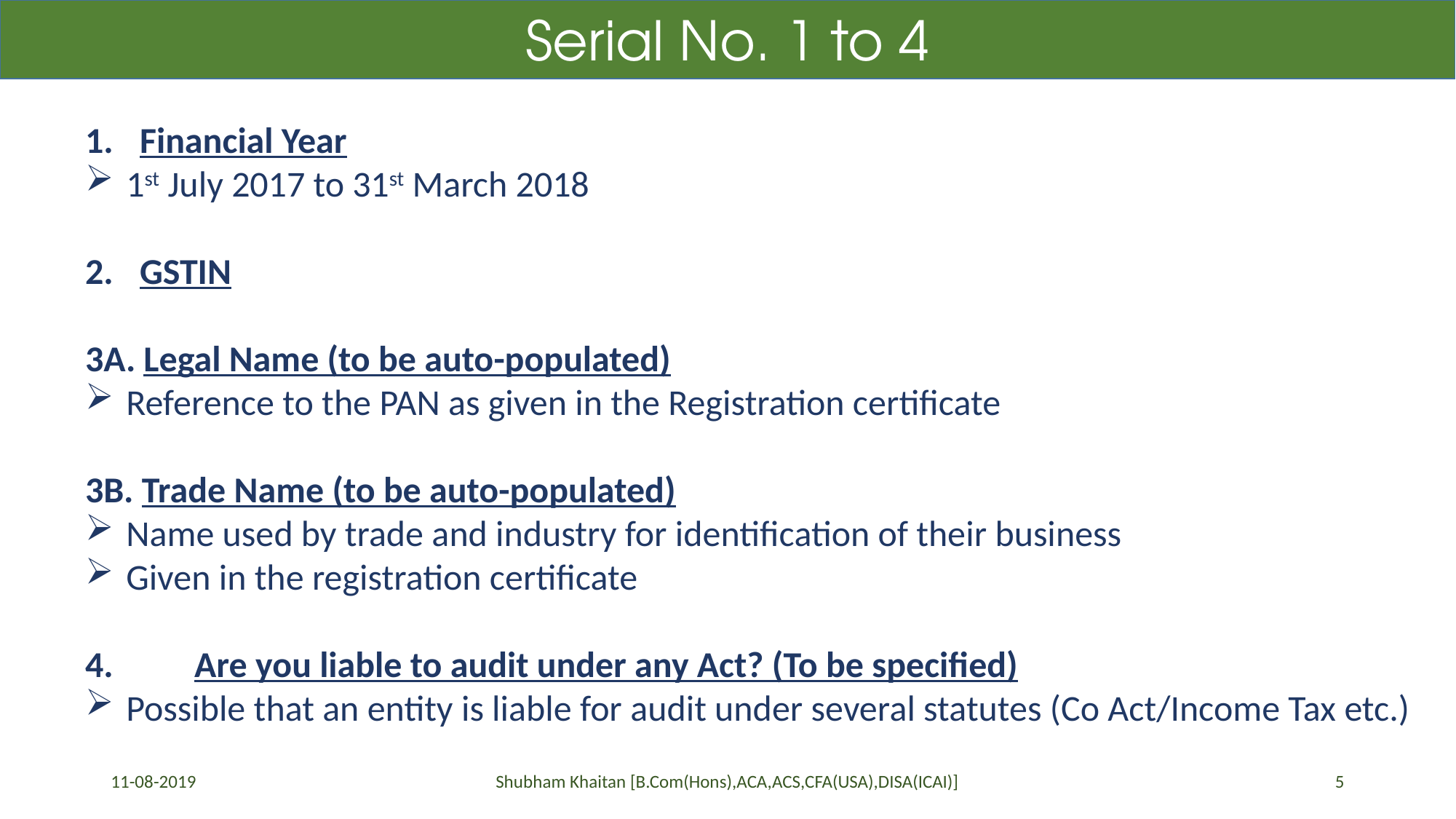

Serial No. 1 to 4

Financial Year
1st July 2017 to 31st March 2018

GSTIN

3A. Legal Name (to be auto-populated)
Reference to the PAN as given in the Registration certificate

3B. Trade Name (to be auto-populated)
Name used by trade and industry for identification of their business
Given in the registration certificate

4.	Are you liable to audit under any Act? (To be specified)
Possible that an entity is liable for audit under several statutes (Co Act/Income Tax etc.)

11-08-2019
Shubham Khaitan [B.Com(Hons),ACA,ACS,CFA(USA),DISA(ICAI)]
5